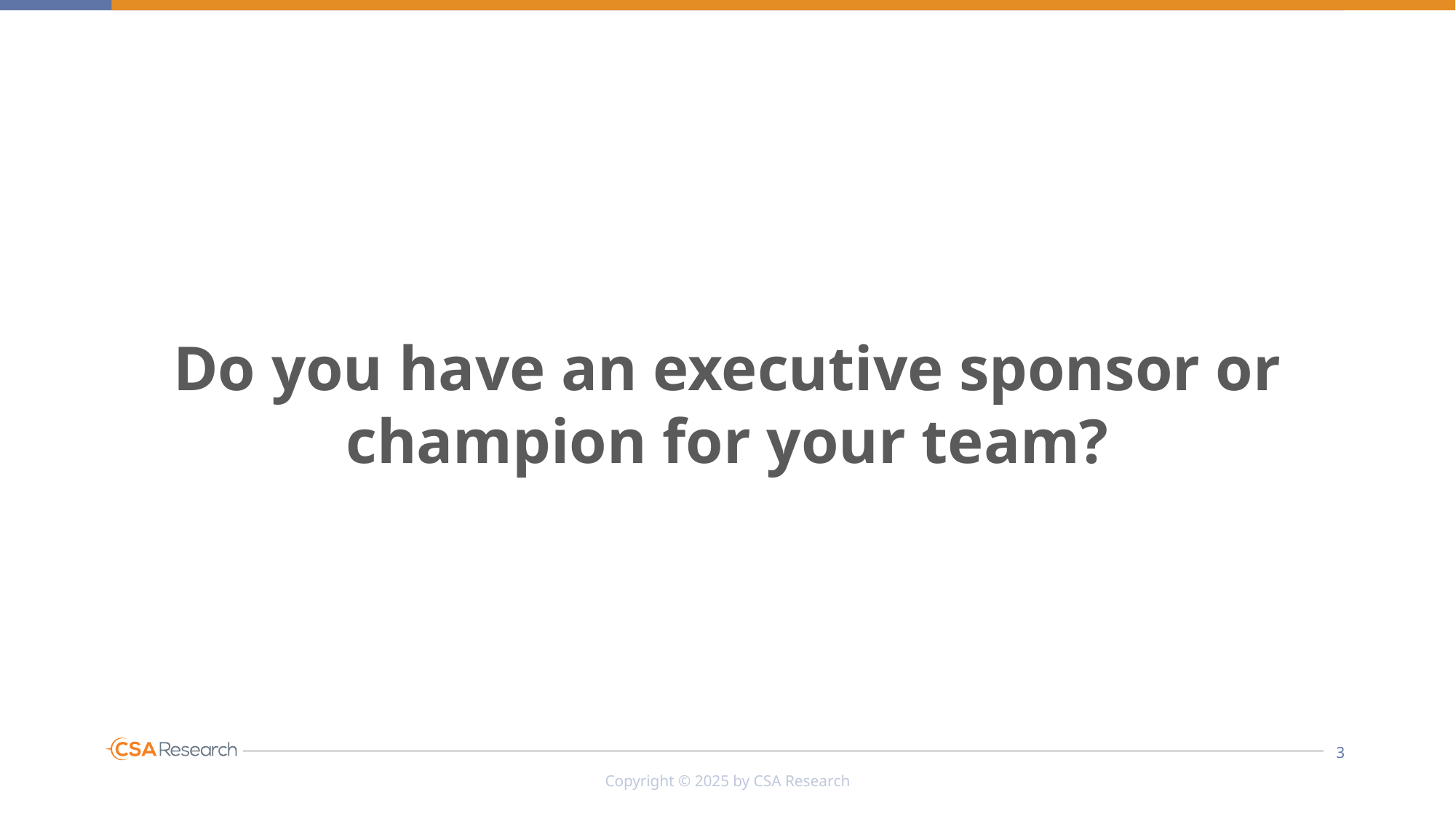

Do you have an executive sponsor or champion for your team?
#